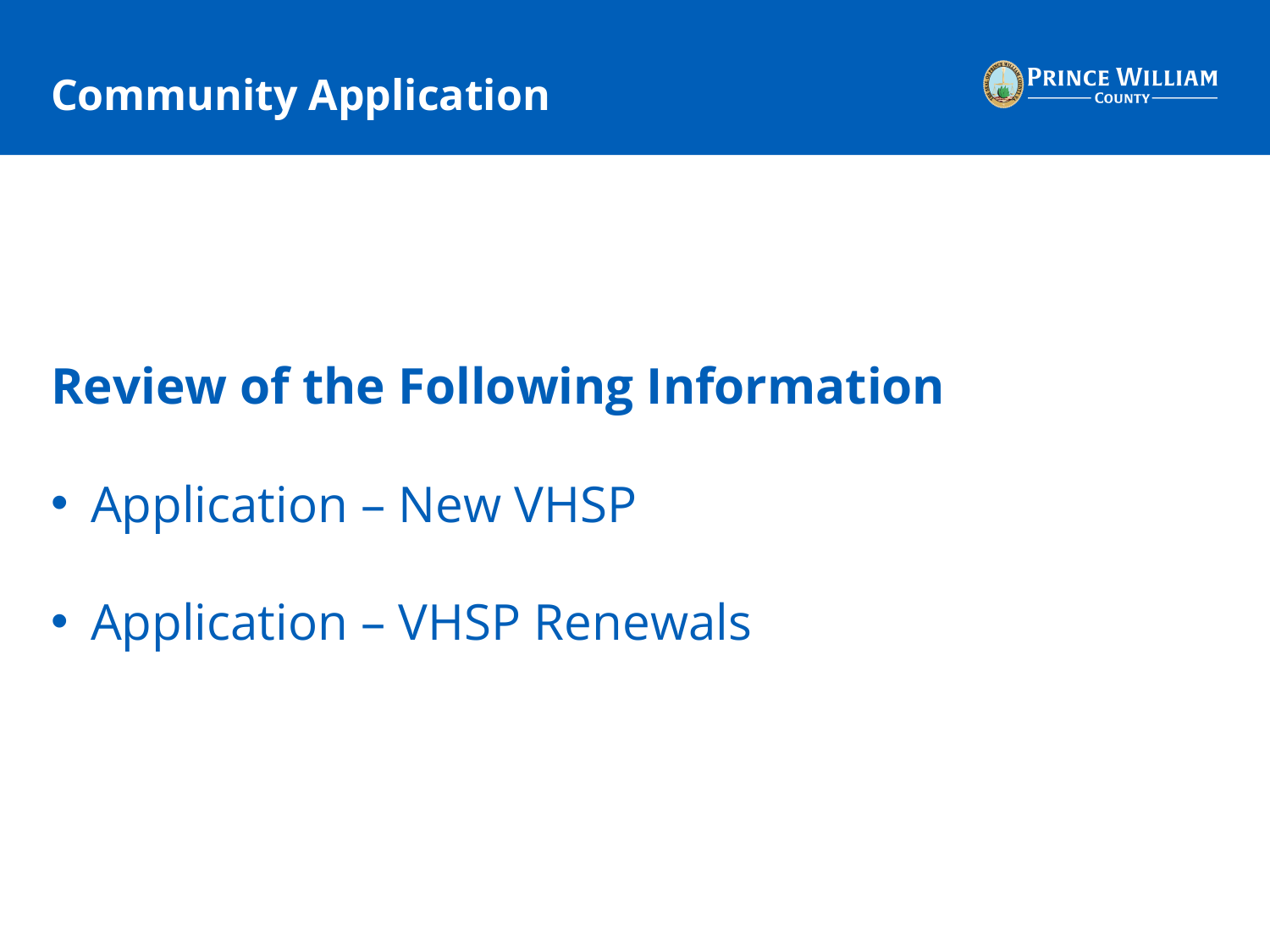

# Community Application
Review of the Following Information

Application – New VHSP

Application – VHSP Renewals